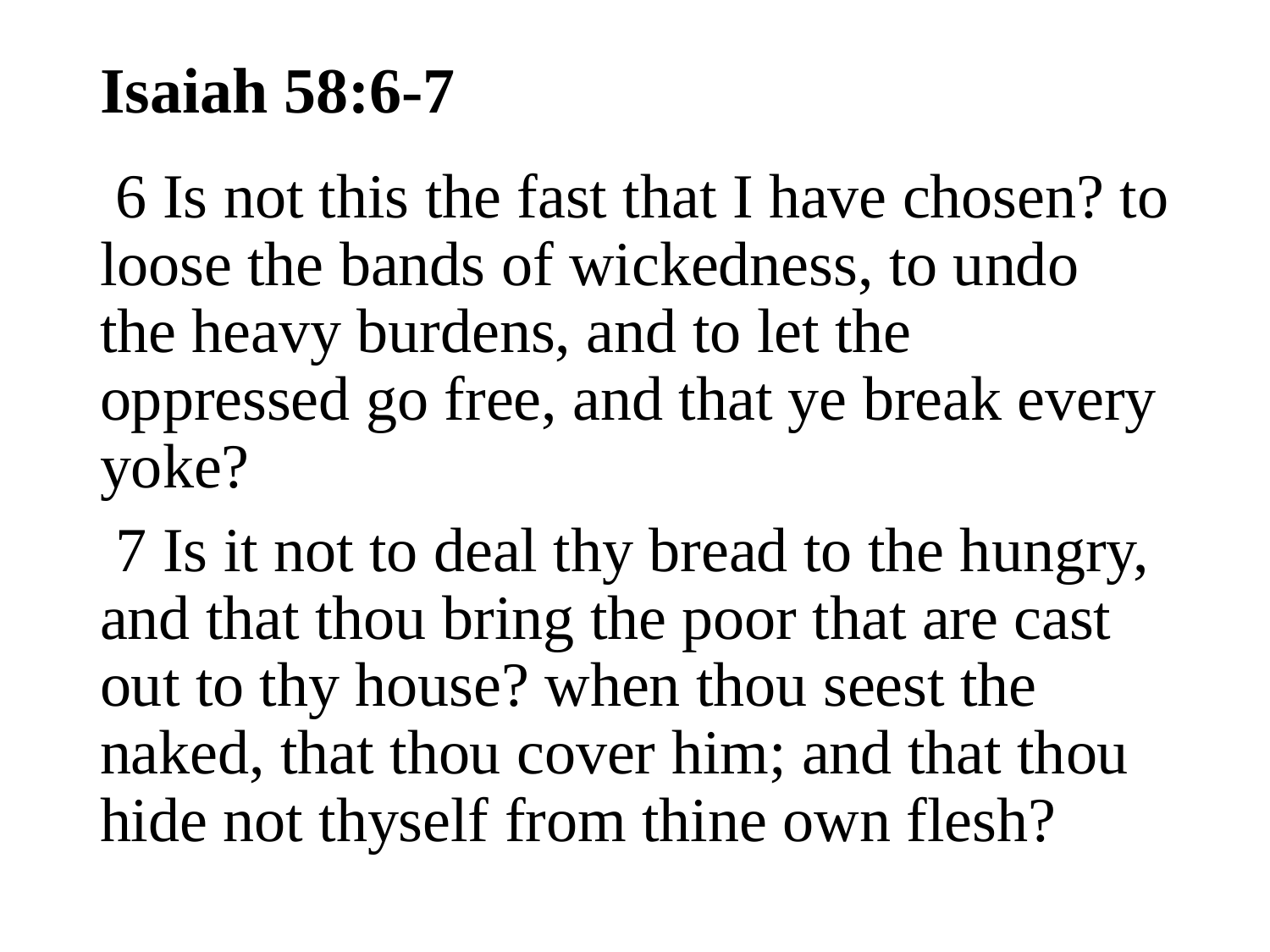

# Isaiah 58:6-7
 6 Is not this the fast that I have chosen? to loose the bands of wickedness, to undo the heavy burdens, and to let the oppressed go free, and that ye break every yoke?
 7 Is it not to deal thy bread to the hungry, and that thou bring the poor that are cast out to thy house? when thou seest the naked, that thou cover him; and that thou hide not thyself from thine own flesh?